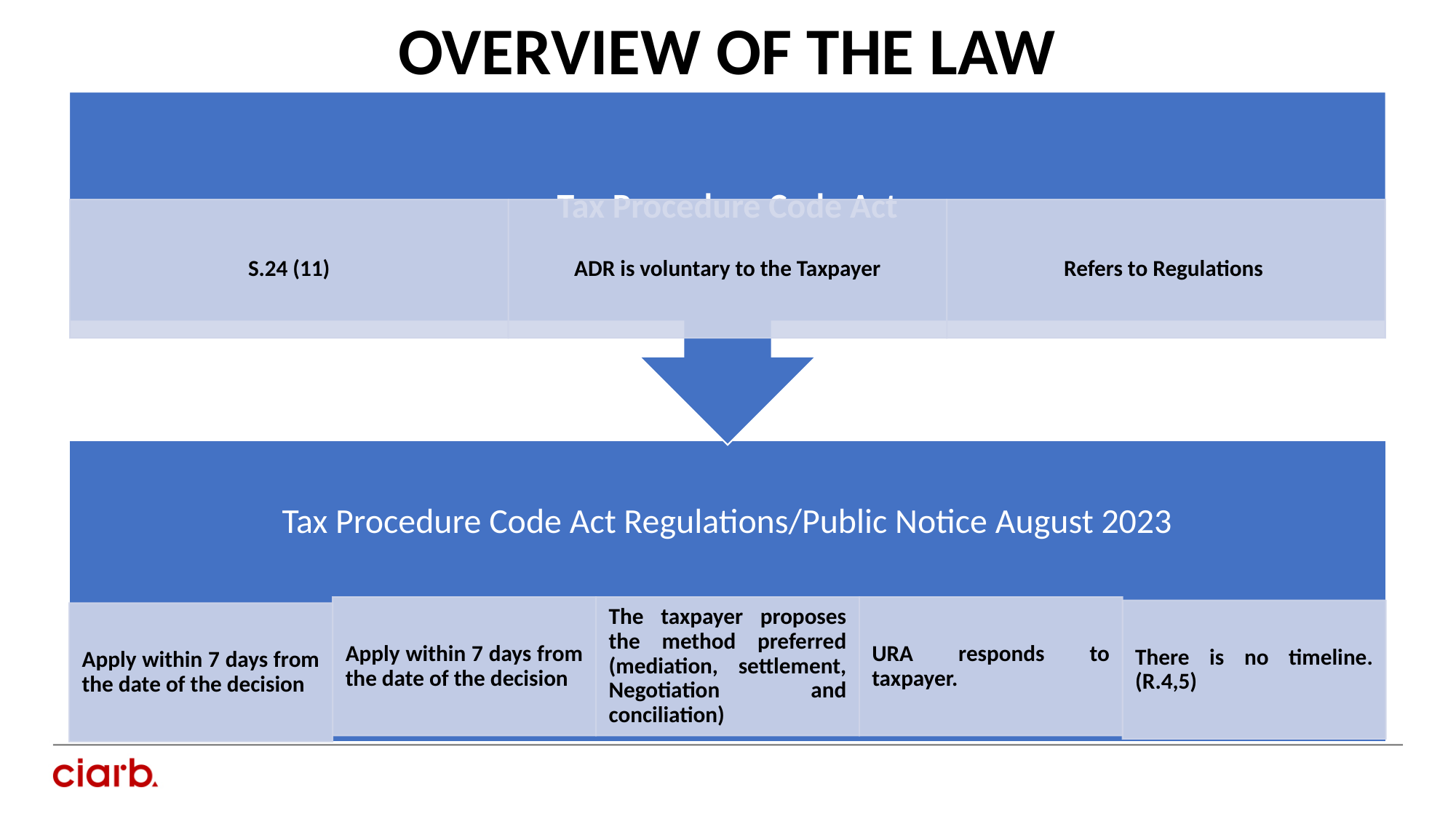

OVERVIEW OF THE LAW
Tax Procedure Code Act Regulations/Public Notice August 2023
Apply within 7 days from the date of the decision
Apply within 7 days from the date of the decision
The taxpayer proposes the method preferred (mediation, settlement, Negotiation and conciliation)
URA responds to taxpayer.
There is no timeline. (R.4,5)
Tax Procedure Code Act
S.24 (11)
ADR is voluntary to the Taxpayer
Refers to Regulations